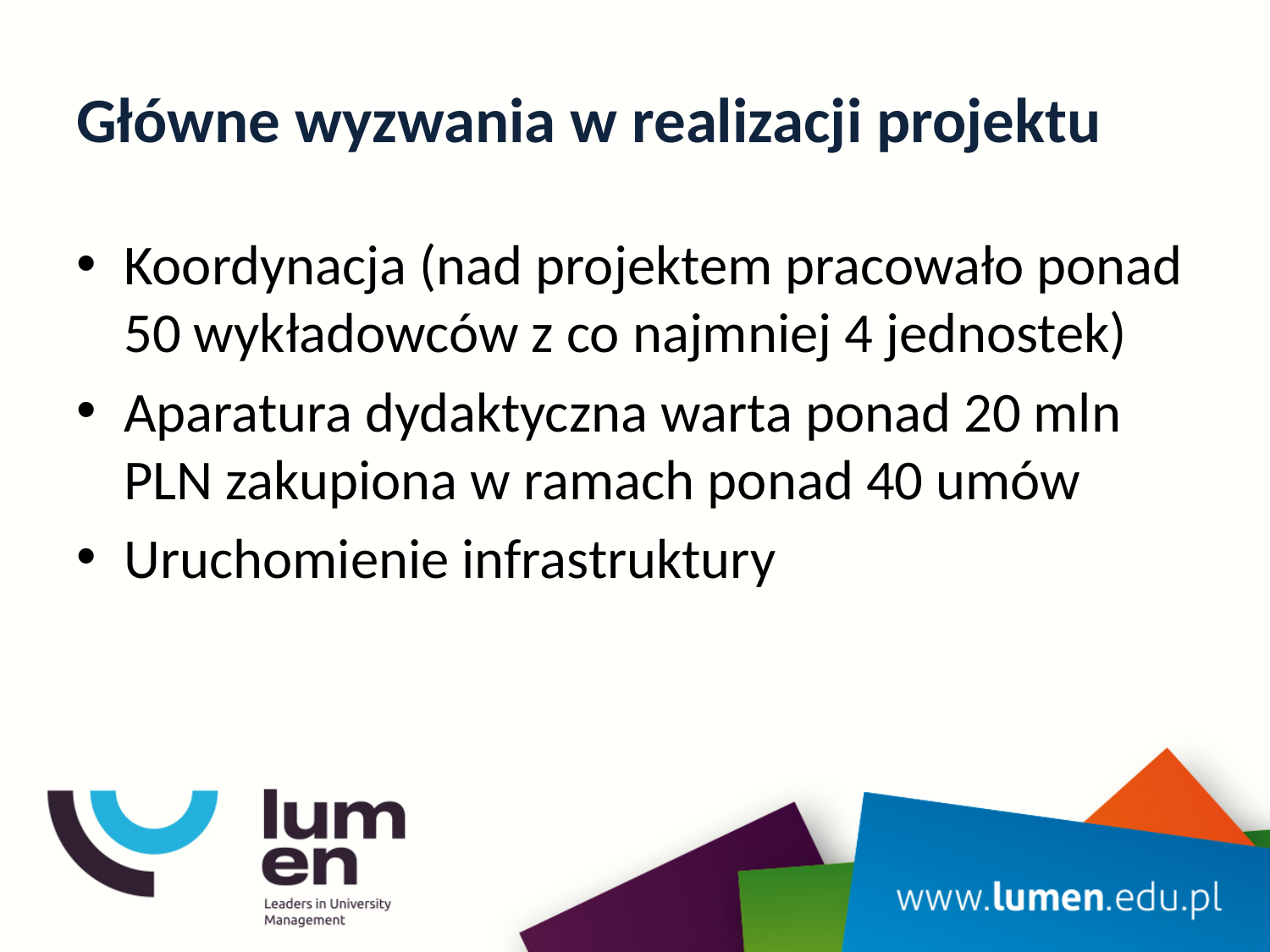

# Główne wyzwania w realizacji projektu
Koordynacja (nad projektem pracowało ponad 50 wykładowców z co najmniej 4 jednostek)
Aparatura dydaktyczna warta ponad 20 mln PLN zakupiona w ramach ponad 40 umów
Uruchomienie infrastruktury